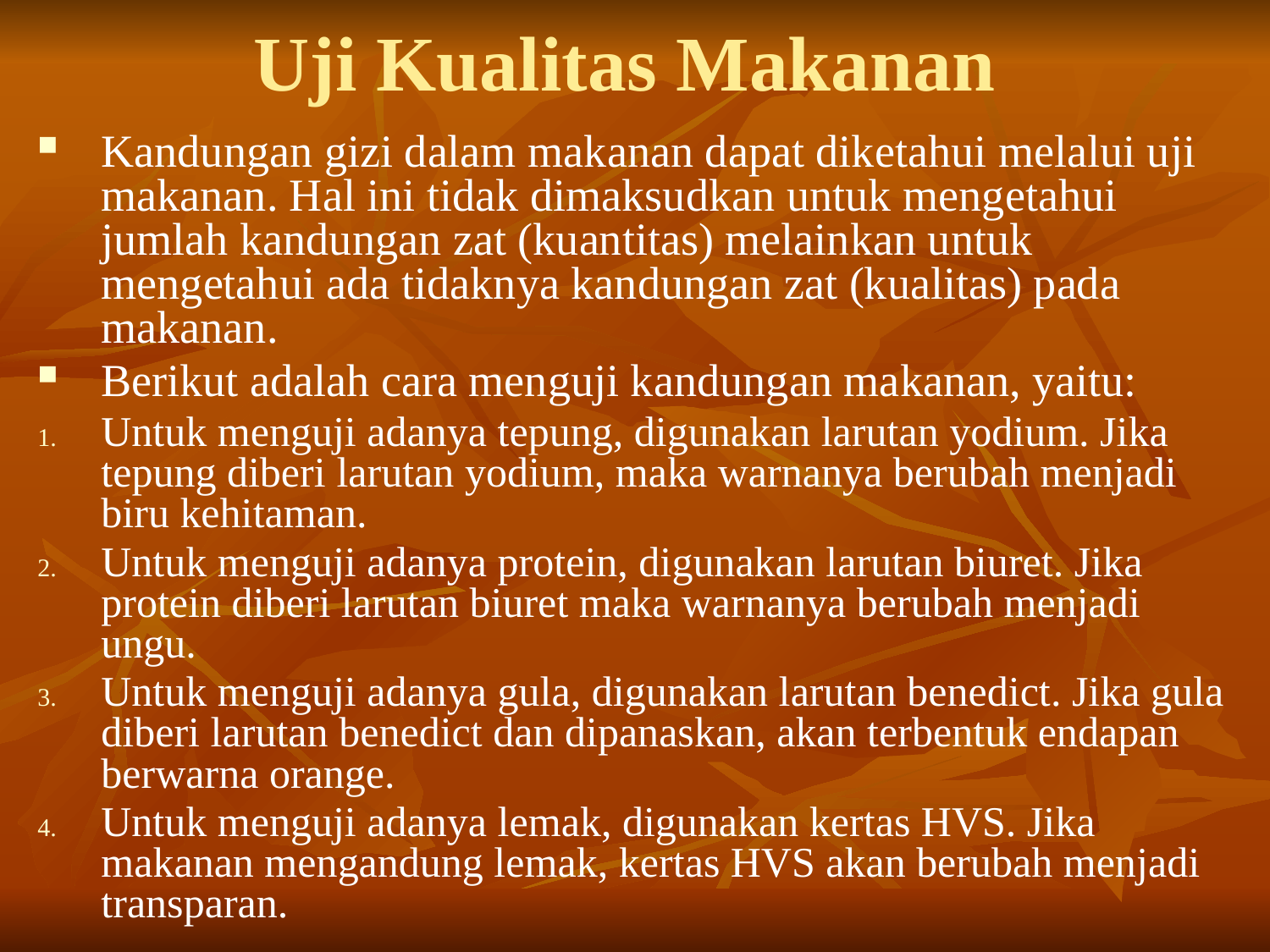

# Uji Kualitas Makanan
Kandungan gizi dalam makanan dapat diketahui melalui uji makanan. Hal ini tidak dimaksudkan untuk mengetahui jumlah kandungan zat (kuantitas) melainkan untuk mengetahui ada tidaknya kandungan zat (kualitas) pada makanan.
Berikut adalah cara menguji kandungan makanan, yaitu:
Untuk menguji adanya tepung, digunakan larutan yodium. Jika tepung diberi larutan yodium, maka warnanya berubah menjadi biru kehitaman.
Untuk menguji adanya protein, digunakan larutan biuret. Jika protein diberi larutan biuret maka warnanya berubah menjadi ungu.
Untuk menguji adanya gula, digunakan larutan benedict. Jika gula diberi larutan benedict dan dipanaskan, akan terbentuk endapan berwarna orange.
Untuk menguji adanya lemak, digunakan kertas HVS. Jika makanan mengandung lemak, kertas HVS akan berubah menjadi transparan.